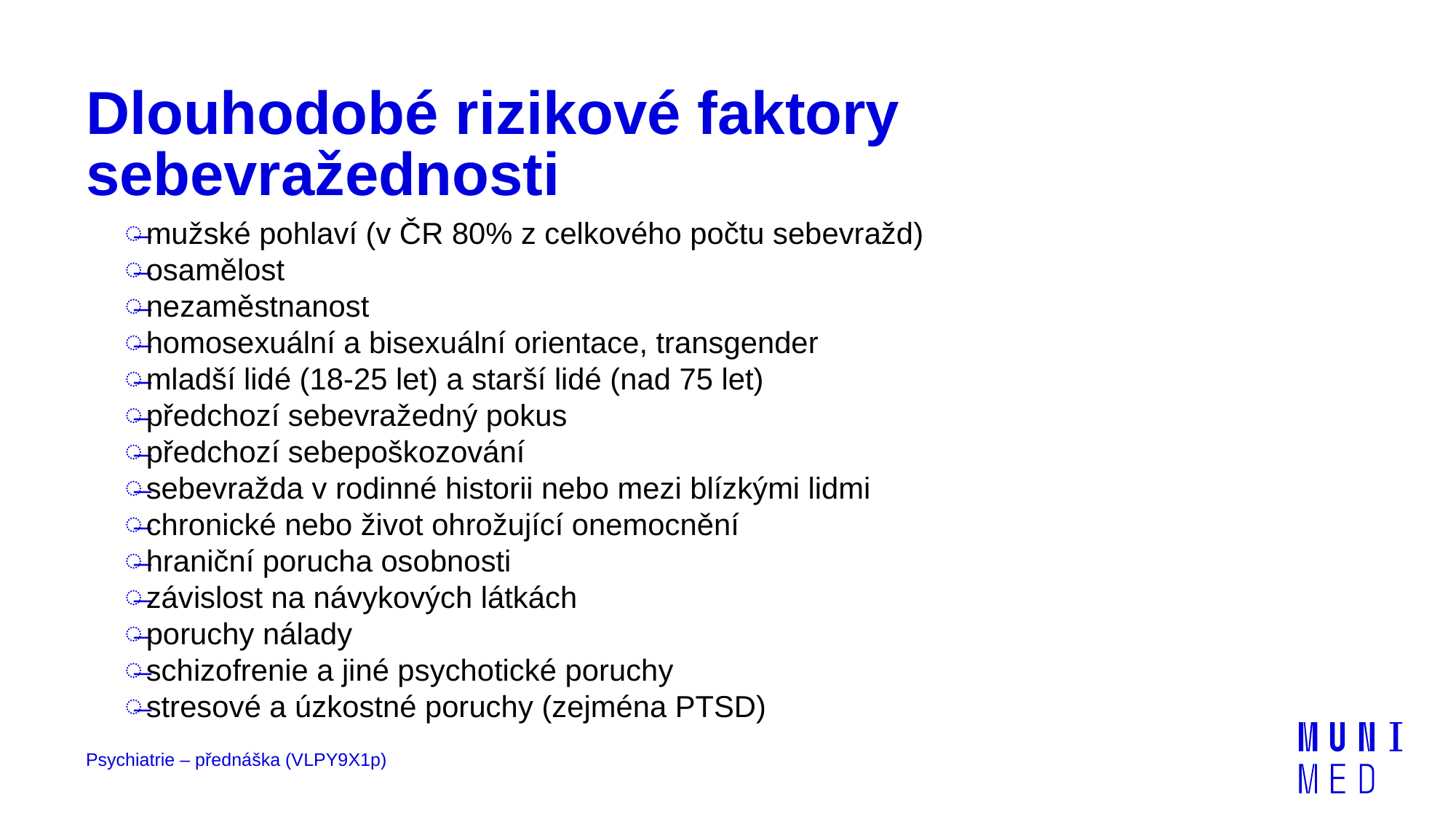

# Dlouhodobé rizikové faktory sebevražednosti
mužské pohlaví (v ČR 80% z celkového počtu sebevražd)
osamělost
nezaměstnanost
homosexuální a bisexuální orientace, transgender
mladší lidé (18-25 let) a starší lidé (nad 75 let)
předchozí sebevražedný pokus
předchozí sebepoškozování
sebevražda v rodinné historii nebo mezi blízkými lidmi
chronické nebo život ohrožující onemocnění
hraniční porucha osobnosti
závislost na návykových látkách
poruchy nálady
schizofrenie a jiné psychotické poruchy
stresové a úzkostné poruchy (zejména PTSD)
Psychiatrie – přednáška (VLPY9X1p)